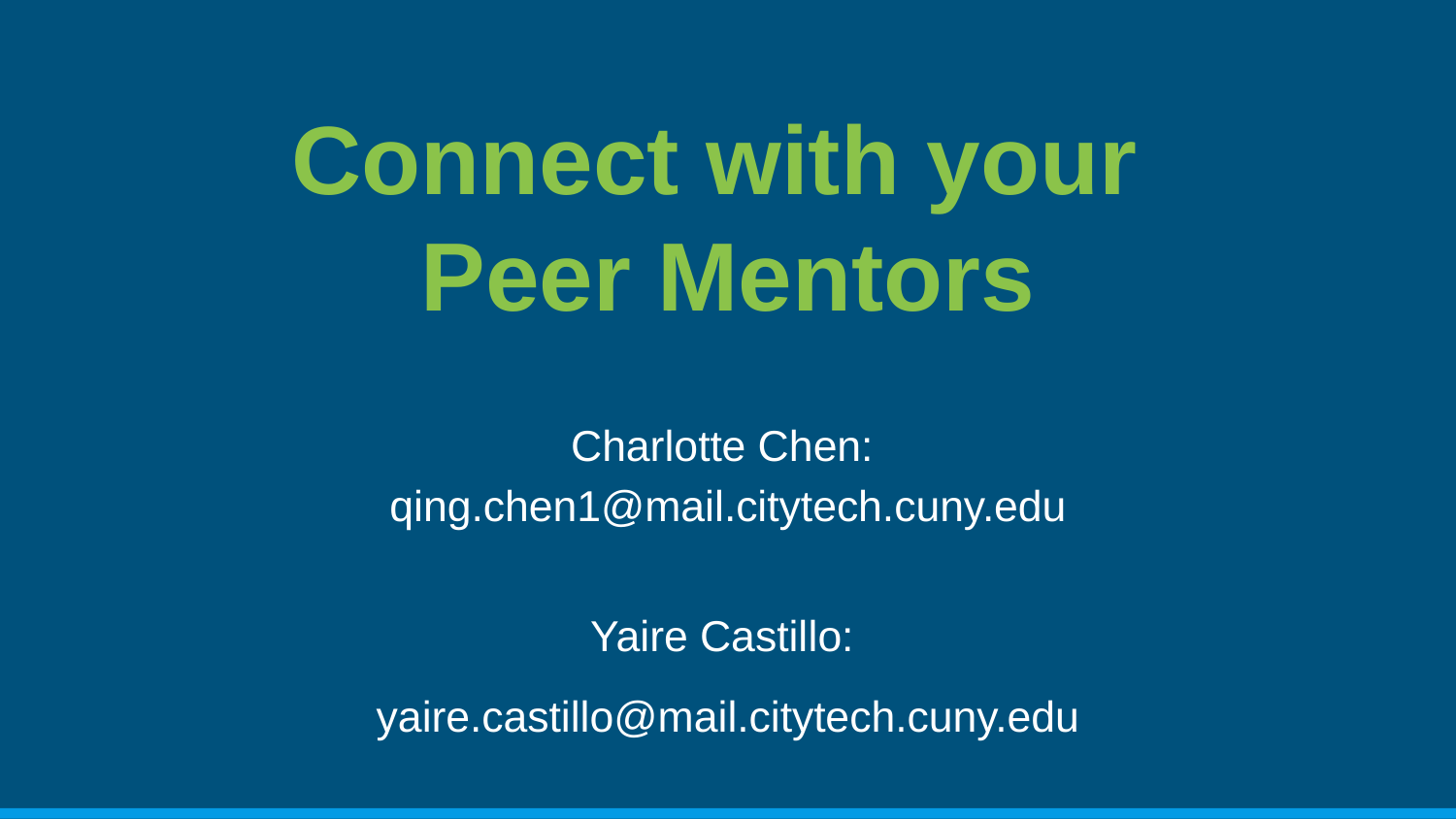

# Connect with your
Peer Mentors
Charlotte Chen:
qing.chen1@mail.citytech.cuny.edu

Yaire Castillo:
yaire.castillo@mail.citytech.cuny.edu